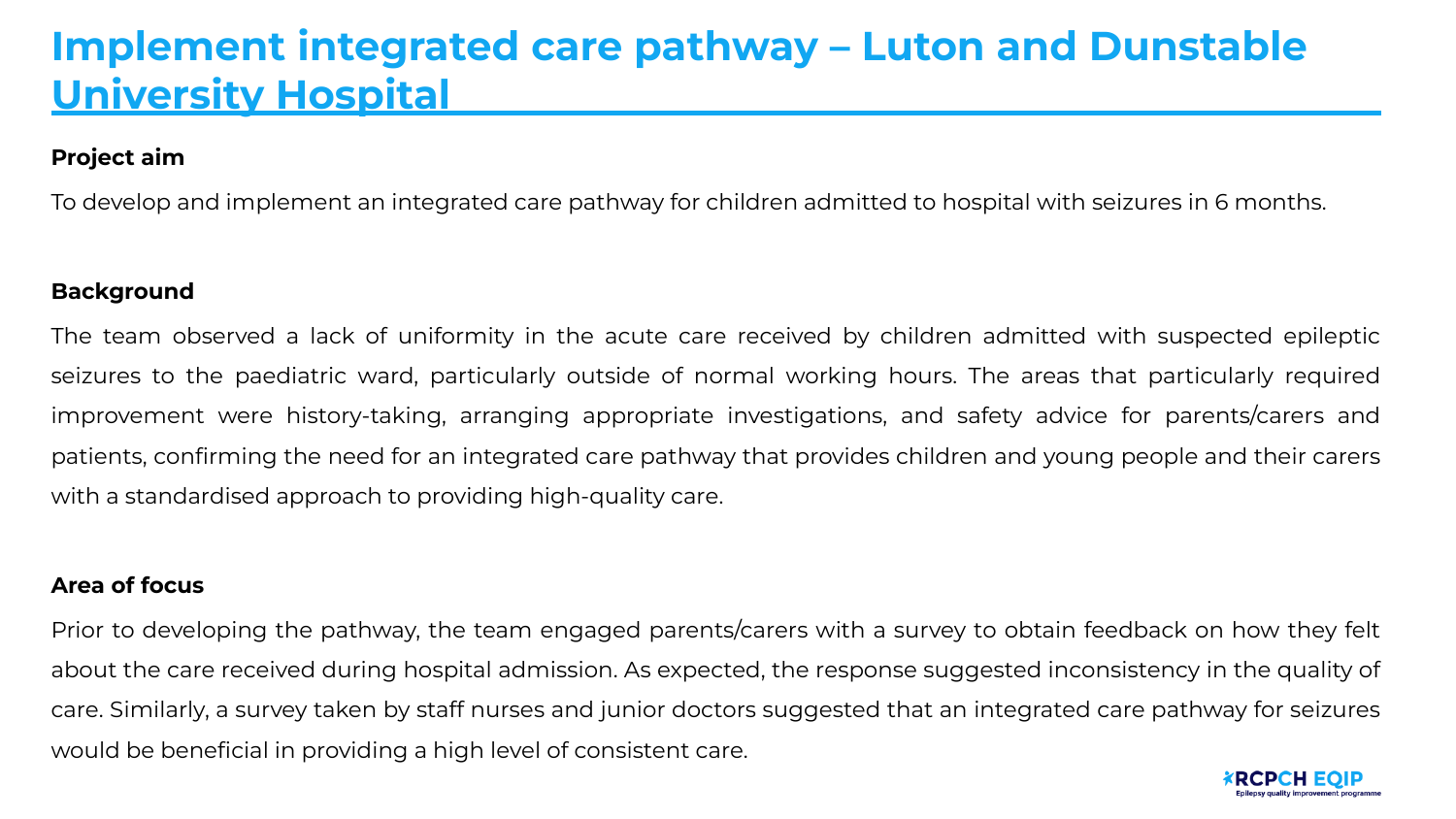

# Implement integrated care pathway – Luton and Dunstable University Hospital
Project aim
To develop and implement an integrated care pathway for children admitted to hospital with seizures in 6 months.

Background
The team observed a lack of uniformity in the acute care received by children admitted with suspected epileptic seizures to the paediatric ward, particularly outside of normal working hours. The areas that particularly required improvement were history-taking, arranging appropriate investigations, and safety advice for parents/carers and patients, confirming the need for an integrated care pathway that provides children and young people and their carers with a standardised approach to providing high-quality care.

Area of focus
Prior to developing the pathway, the team engaged parents/carers with a survey to obtain feedback on how they felt about the care received during hospital admission. As expected, the response suggested inconsistency in the quality of care. Similarly, a survey taken by staff nurses and junior doctors suggested that an integrated care pathway for seizures would be beneficial in providing a high level of consistent care.